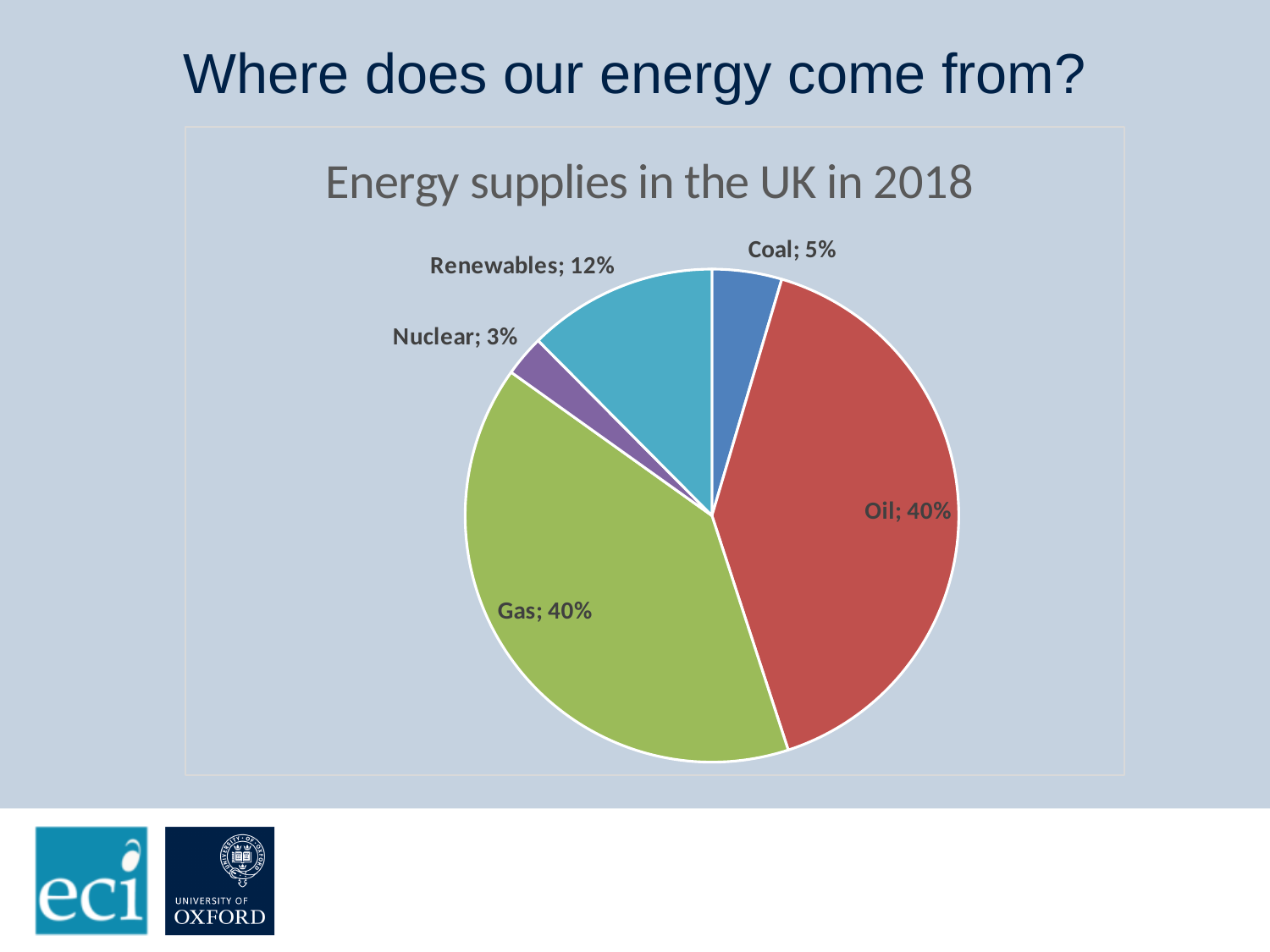

# Where does our energy come from?

### Chart: Energy supplies in the UK in 2018

| Category |  |
|---|---|
| Coal | 0.04567570847269877 |
| Oil | 0.4042914467891104 |
| Gas | 0.3988148310983994 |
| Nuclear | 0.026860353355780815 |
| Renewables | 0.12435766028401049 |